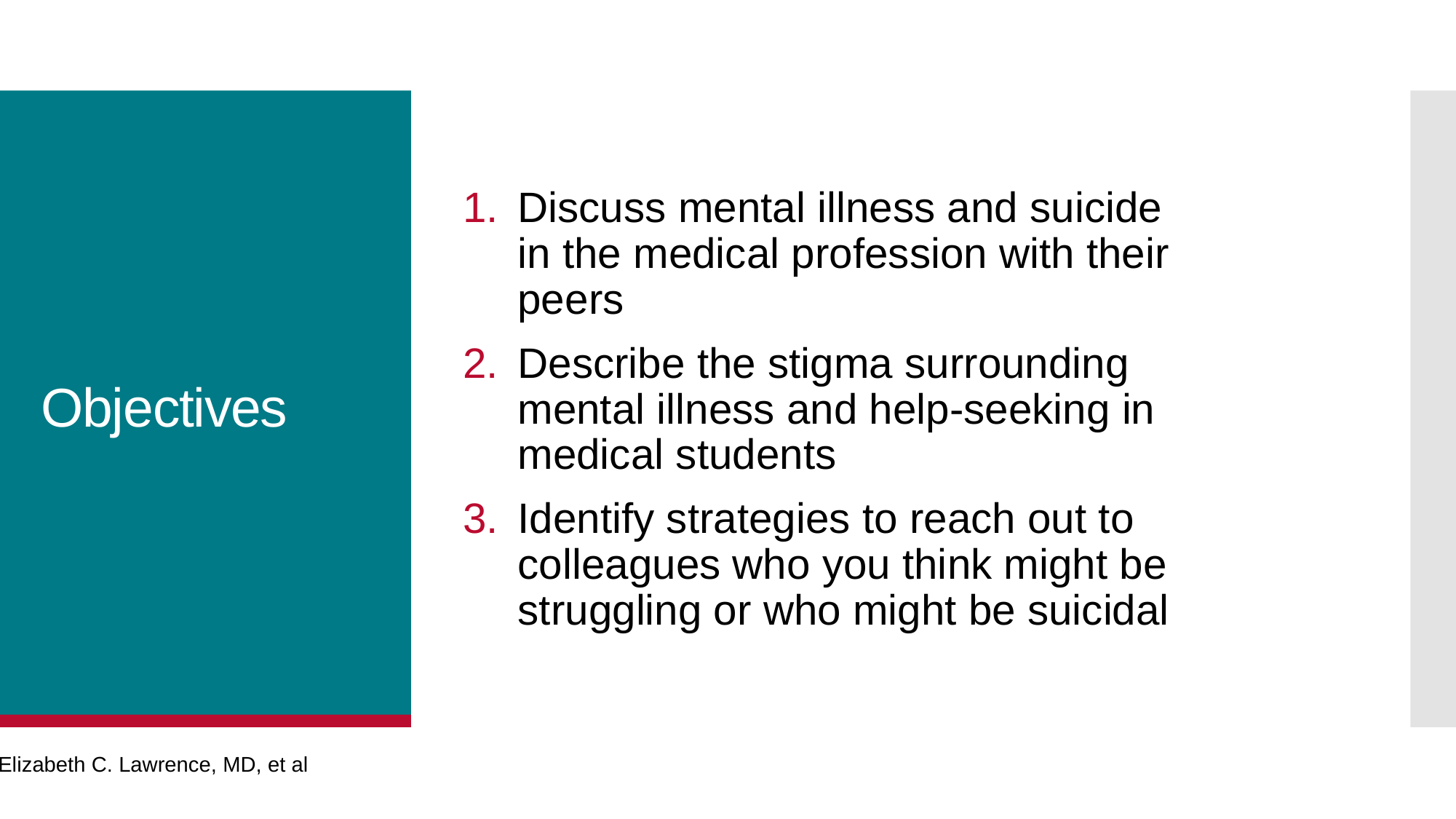

Discuss mental illness and suicide in the medical profession with their peers
Describe the stigma surrounding mental illness and help-seeking in medical students
Identify strategies to reach out to colleagues who you think might be struggling or who might be suicidal
# Objectives
Elizabeth C. Lawrence, MD, et al